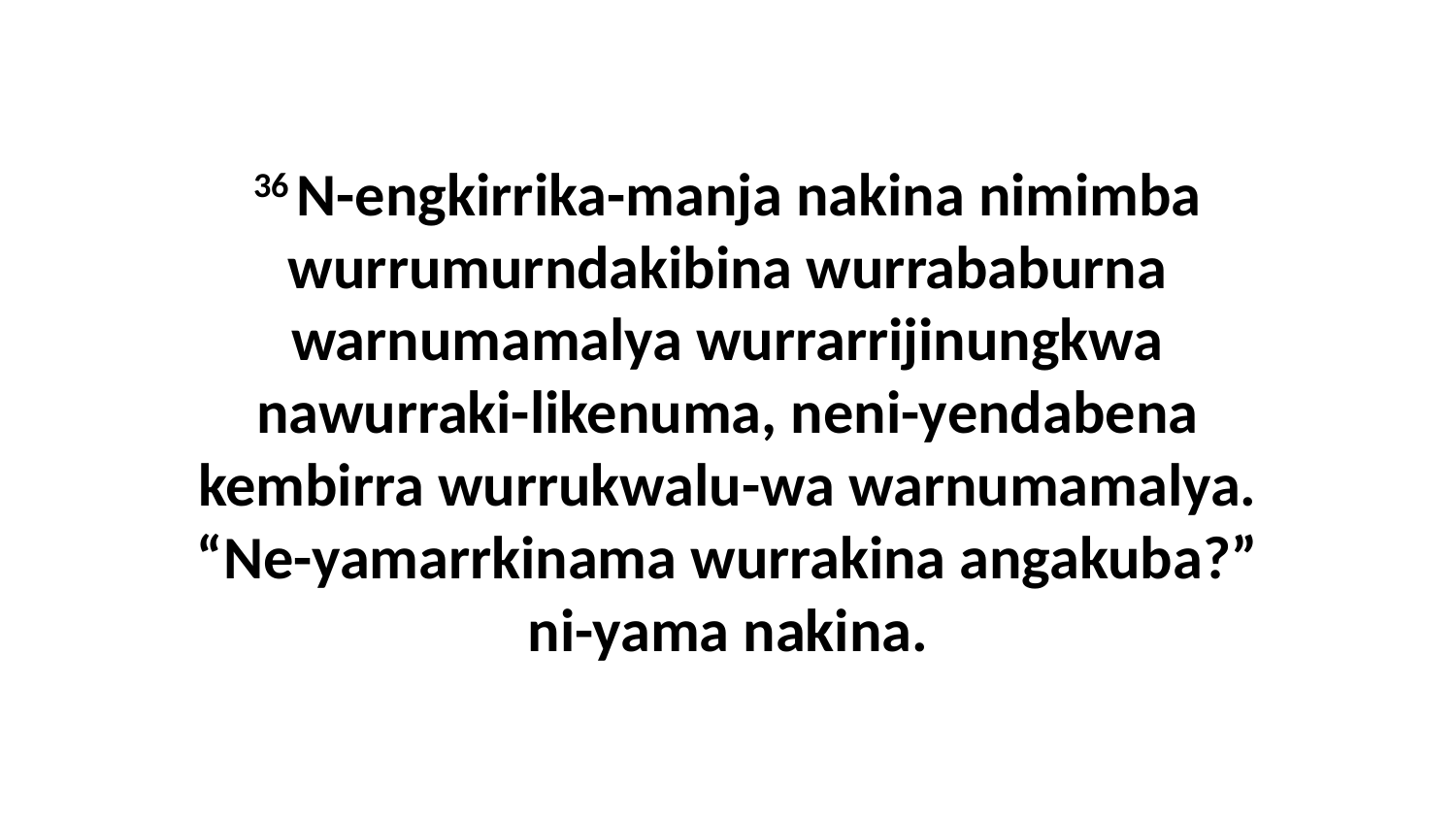

36 N-engkirrika-manja nakina nimimba wurrumurndakibina wurrababurna warnumamalya wurrarrijinungkwa nawurraki-likenuma, neni-yendabena kembirra wurrukwalu-wa warnumamalya. “Ne-yamarrkinama wurrakina angakuba?” ni-yama nakina.